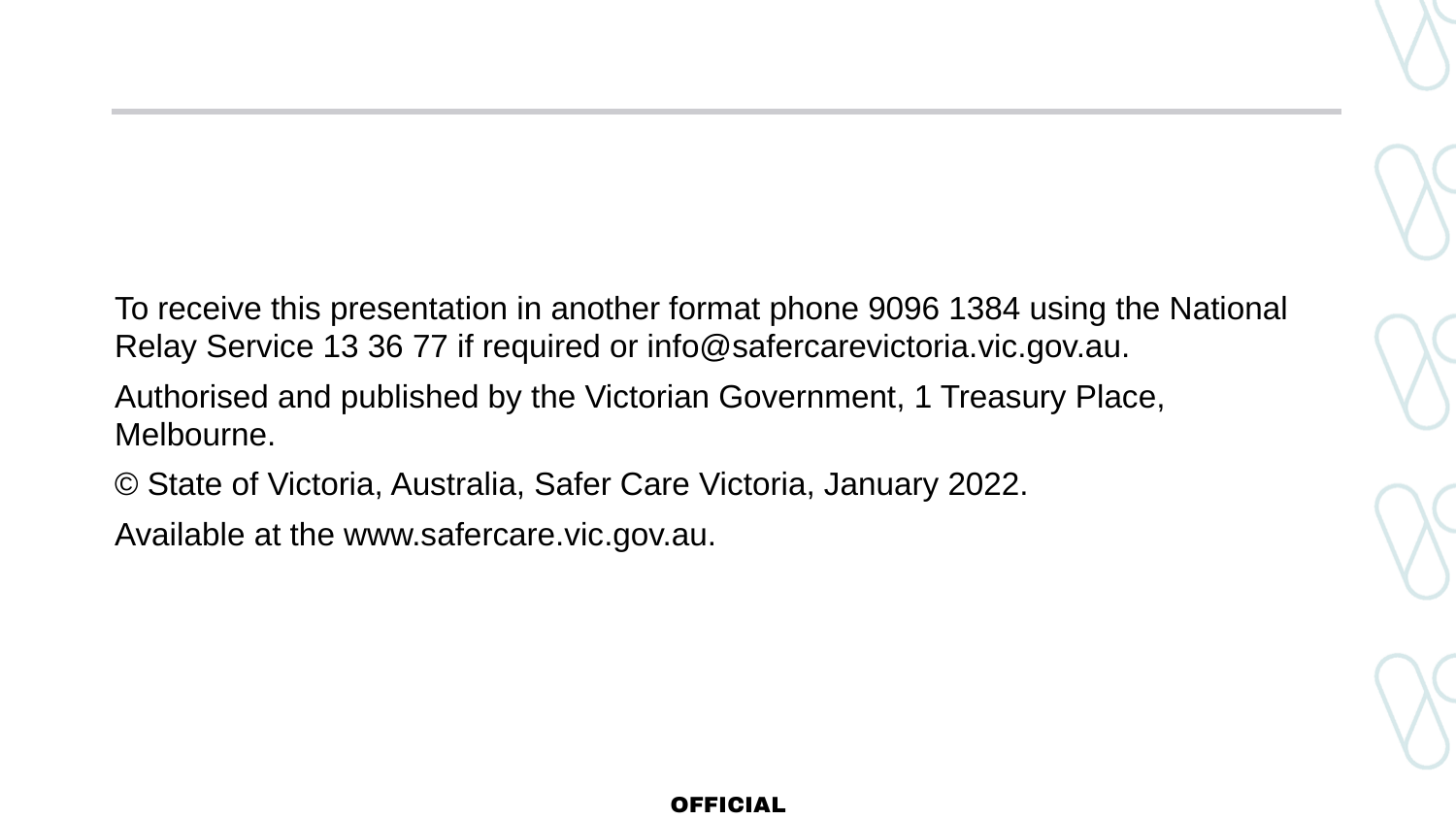

To receive this presentation in another format phone 9096 1384 using the National Relay Service 13 36 77 if required or info@safercarevictoria.vic.gov.au.
Authorised and published by the Victorian Government, 1 Treasury Place, Melbourne.
© State of Victoria, Australia, Safer Care Victoria, January 2022.
Available at the www.safercare.vic.gov.au.